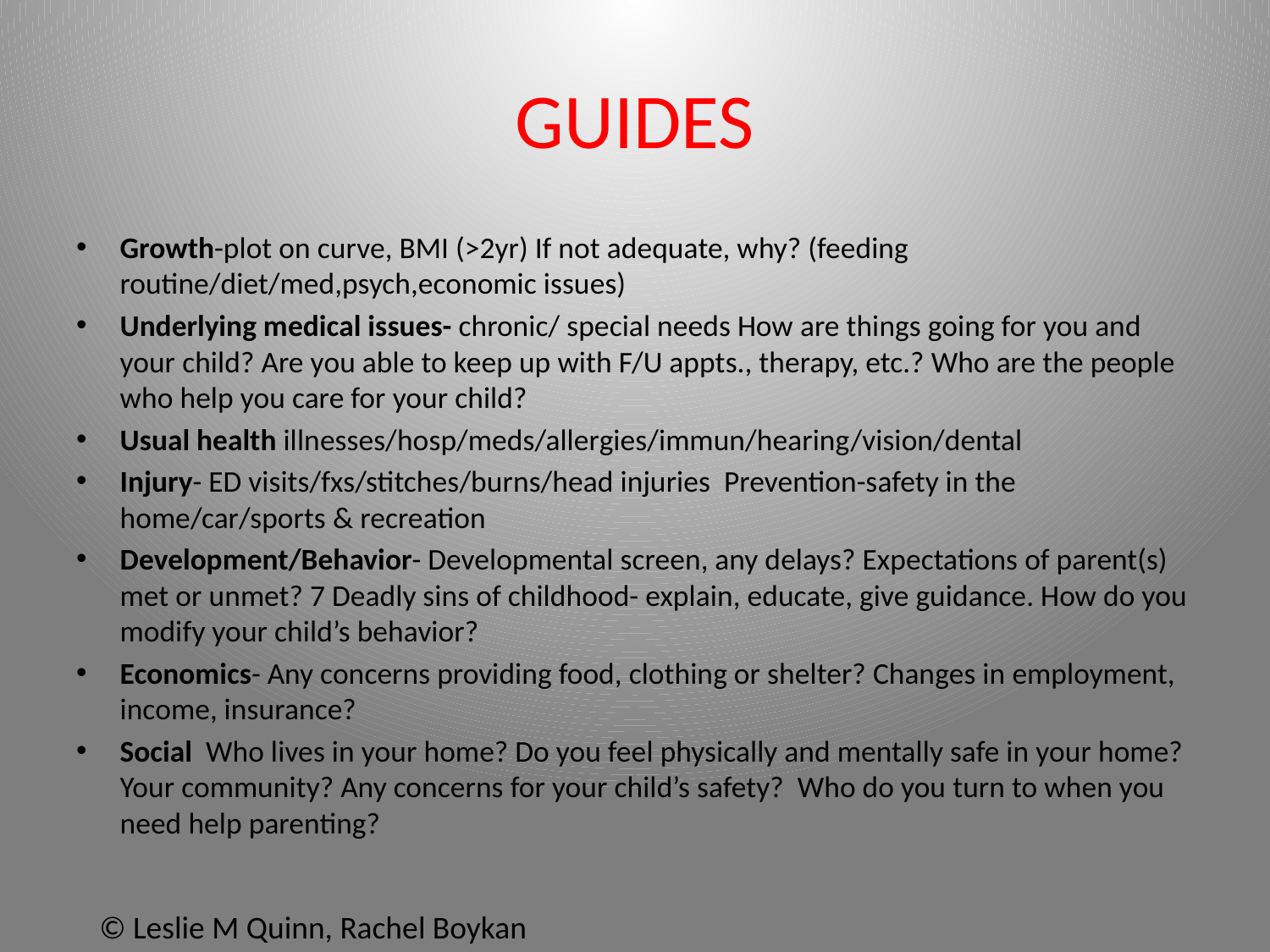

# GUIDES
Growth-plot on curve, BMI (>2yr) If not adequate, why? (feeding routine/diet/med,psych,economic issues)
Underlying medical issues- chronic/ special needs How are things going for you and your child? Are you able to keep up with F/U appts., therapy, etc.? Who are the people who help you care for your child?
Usual health illnesses/hosp/meds/allergies/immun/hearing/vision/dental
Injury- ED visits/fxs/stitches/burns/head injuries  Prevention-safety in the home/car/sports & recreation
Development/Behavior- Developmental screen, any delays? Expectations of parent(s) met or unmet? 7 Deadly sins of childhood- explain, educate, give guidance. How do you modify your child’s behavior?
Economics- Any concerns providing food, clothing or shelter? Changes in employment, income, insurance?
Social  Who lives in your home? Do you feel physically and mentally safe in your home? Your community? Any concerns for your child’s safety?  Who do you turn to when you need help parenting?
© Leslie M Quinn, Rachel Boykan